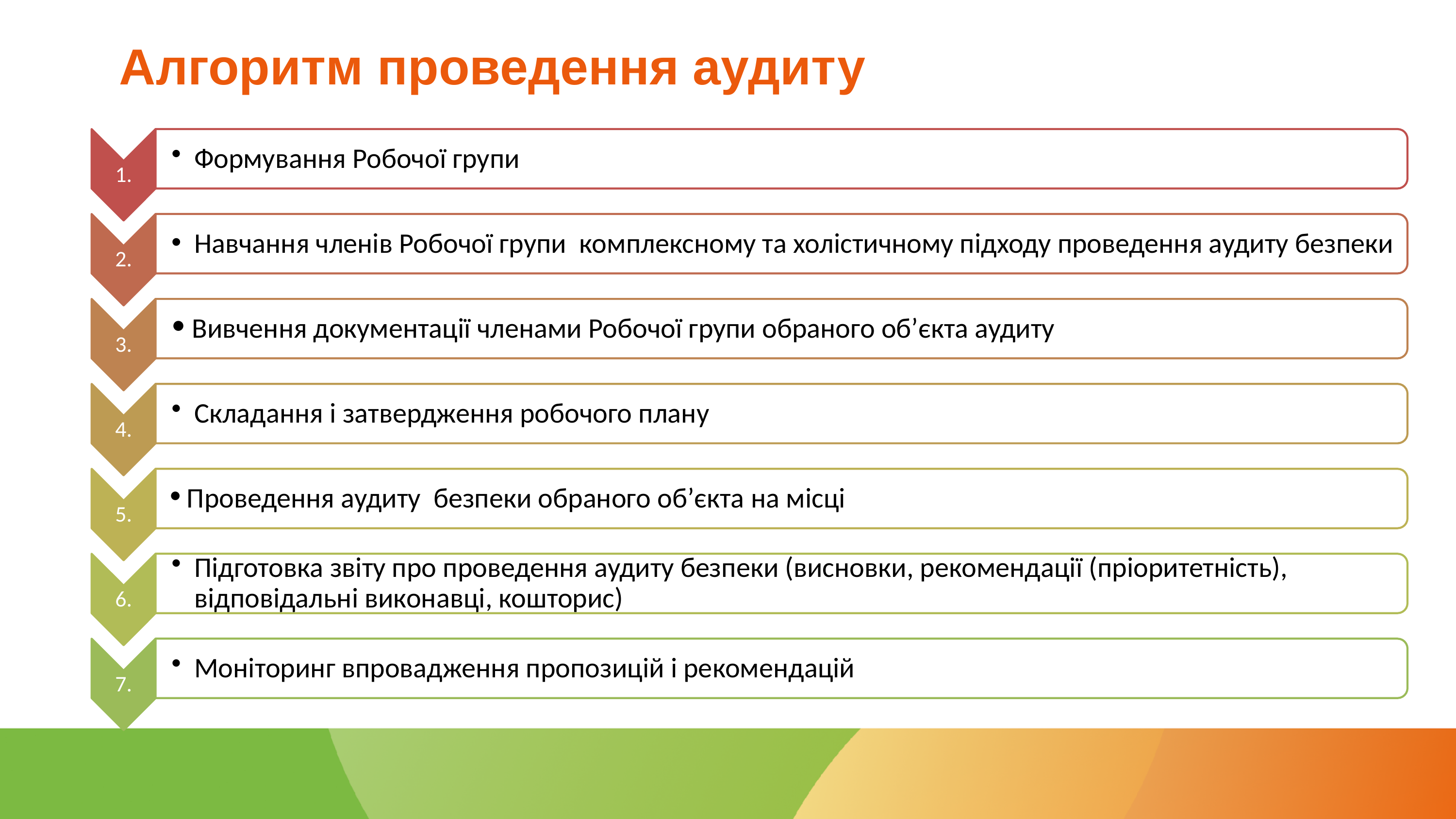

# Алгоритм проведення аудиту
1.
Формування Робочої групи
2.
Навчання членів Робочої групи  комплексному та холістичному підходу проведення аудиту безпеки
3.
 Вивчення документації членами Робочої групи обраного об’єкта аудиту
4.
Складання і затвердження робочого плану
5.
 Проведення аудиту  безпеки обраного об’єкта на місці
6.
Підготовка звіту про проведення аудиту безпеки (висновки, рекомендації (пріоритетність), відповідальні виконавці, кошторис)
7.
Моніторинг впровадження пропозицій і рекомендацій